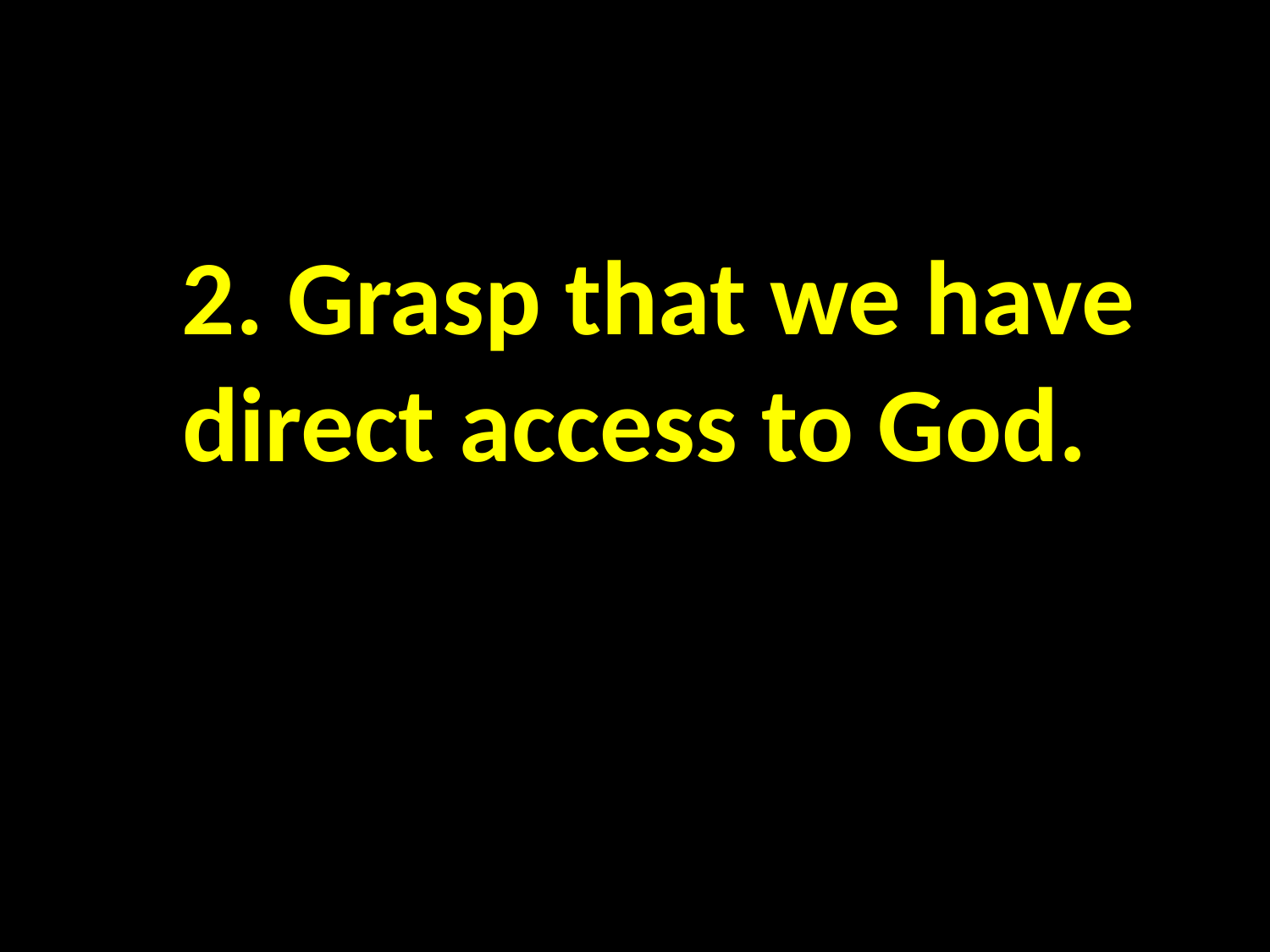

#
  2. Grasp that we have direct access to God.